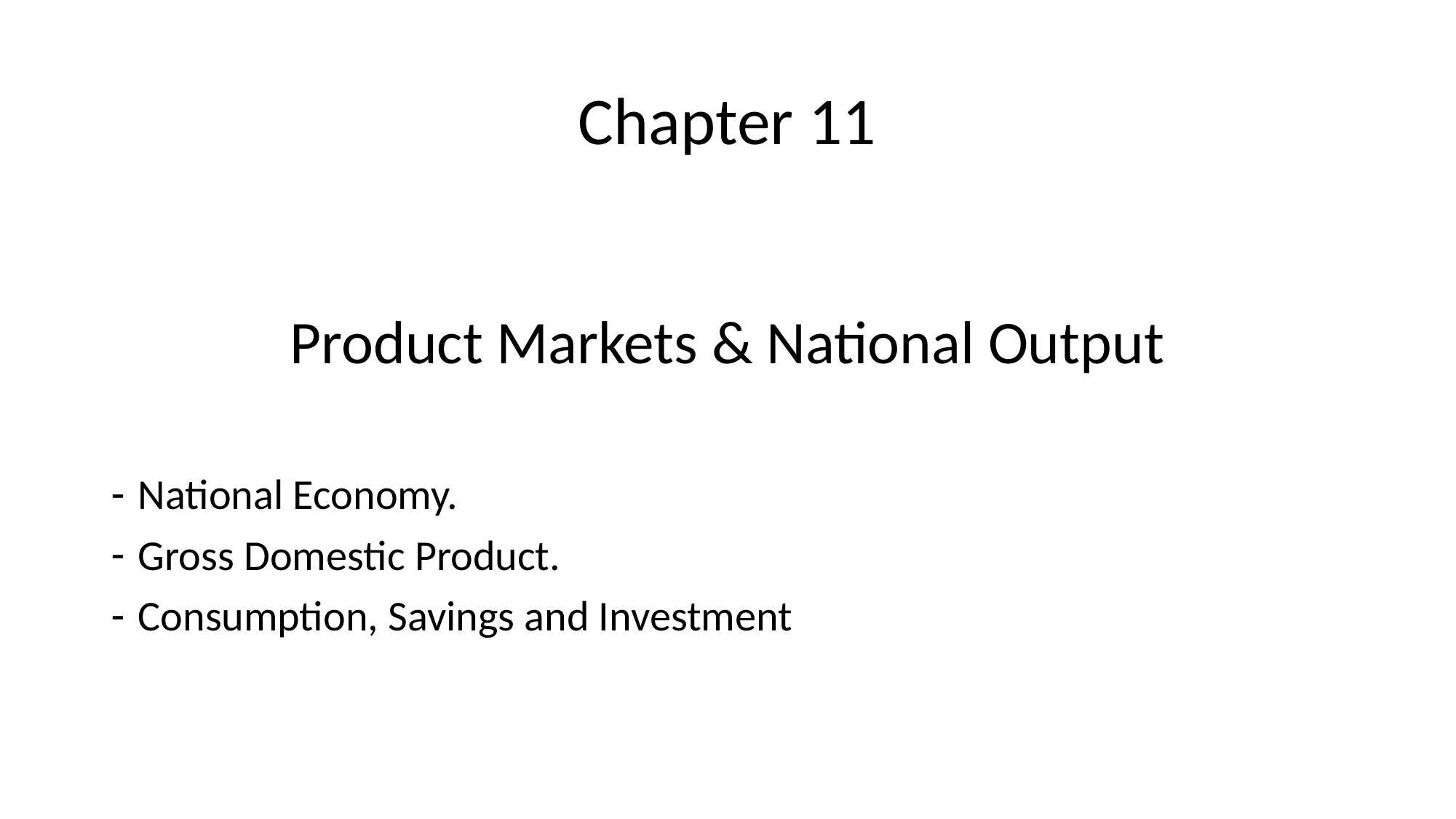

# Chapter 11

Product Markets & National Output

National Economy.
Gross Domestic Product.
Consumption, Savings and Investment